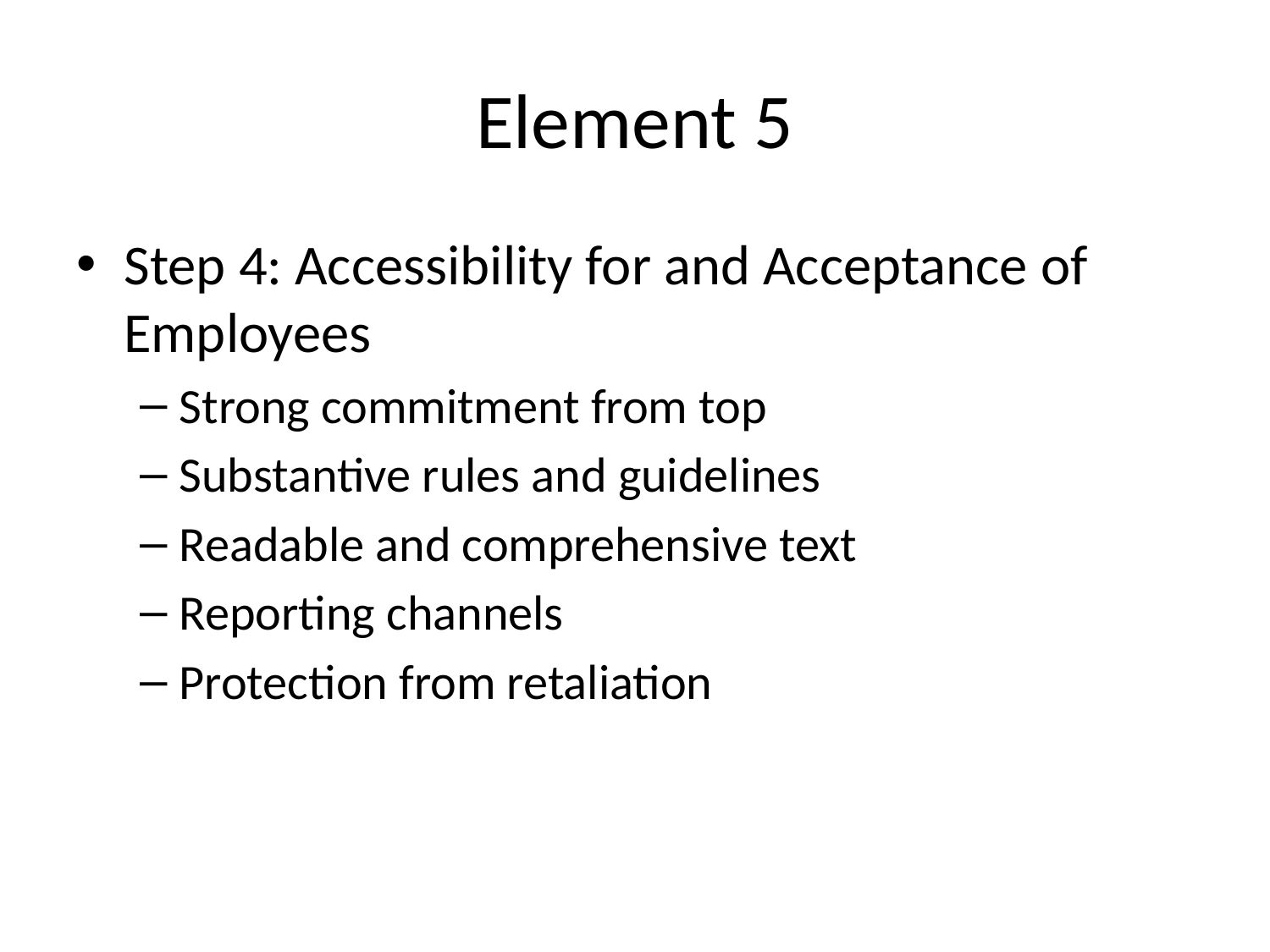

# Element 5
Step 4: Accessibility for and Acceptance of Employees
Strong commitment from top
Substantive rules and guidelines
Readable and comprehensive text
Reporting channels
Protection from retaliation